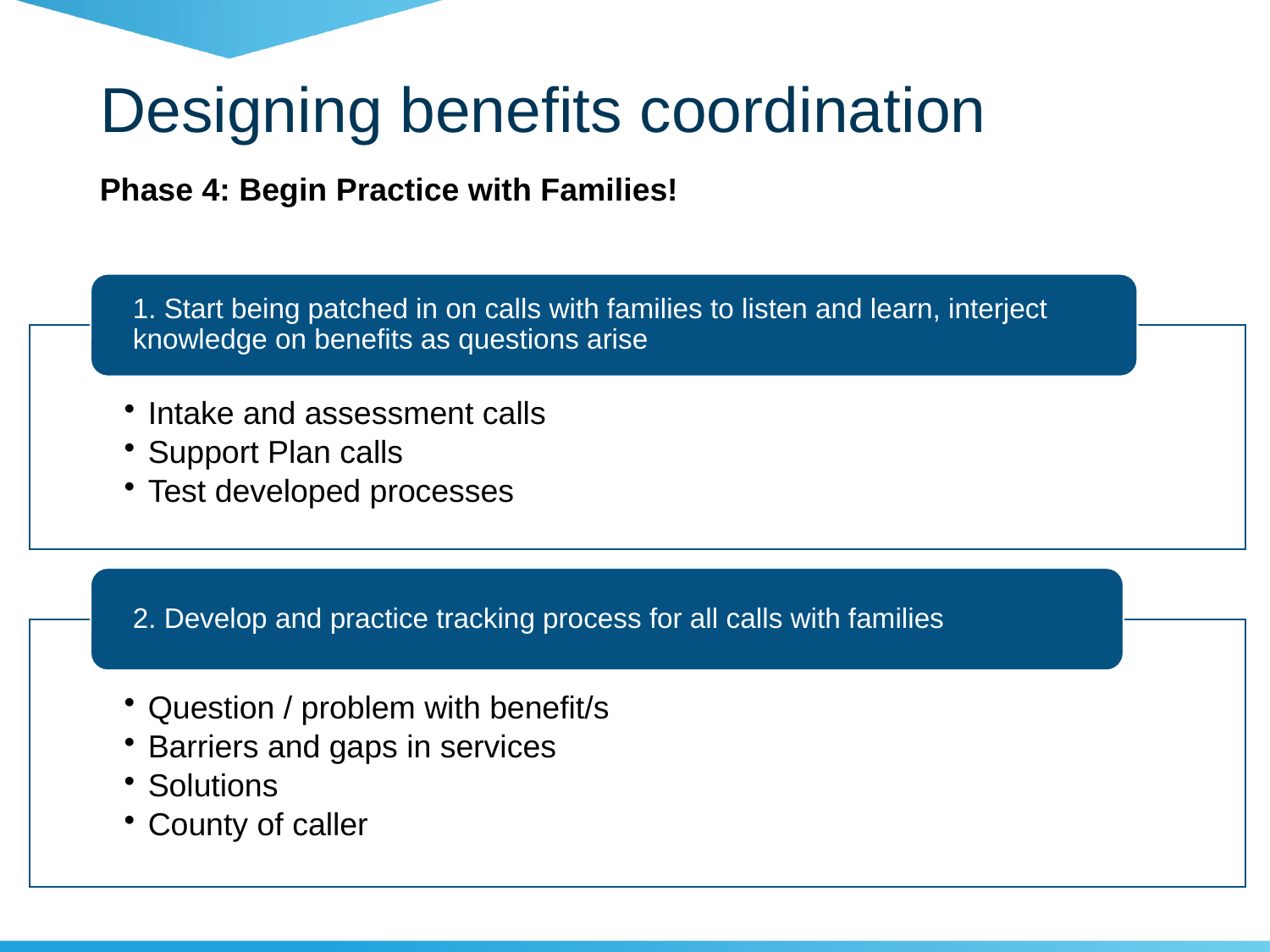

# Designing benefits coordination
Phase 4: Begin Practice with Families!
Intake and assessment calls
Support Plan calls
Test developed processes
1. Start being patched in on calls with families to listen and learn, interject knowledge on benefits as questions arise
Question / problem with benefit/s
Barriers and gaps in services
Solutions
County of caller
2. Develop and practice tracking process for all calls with families